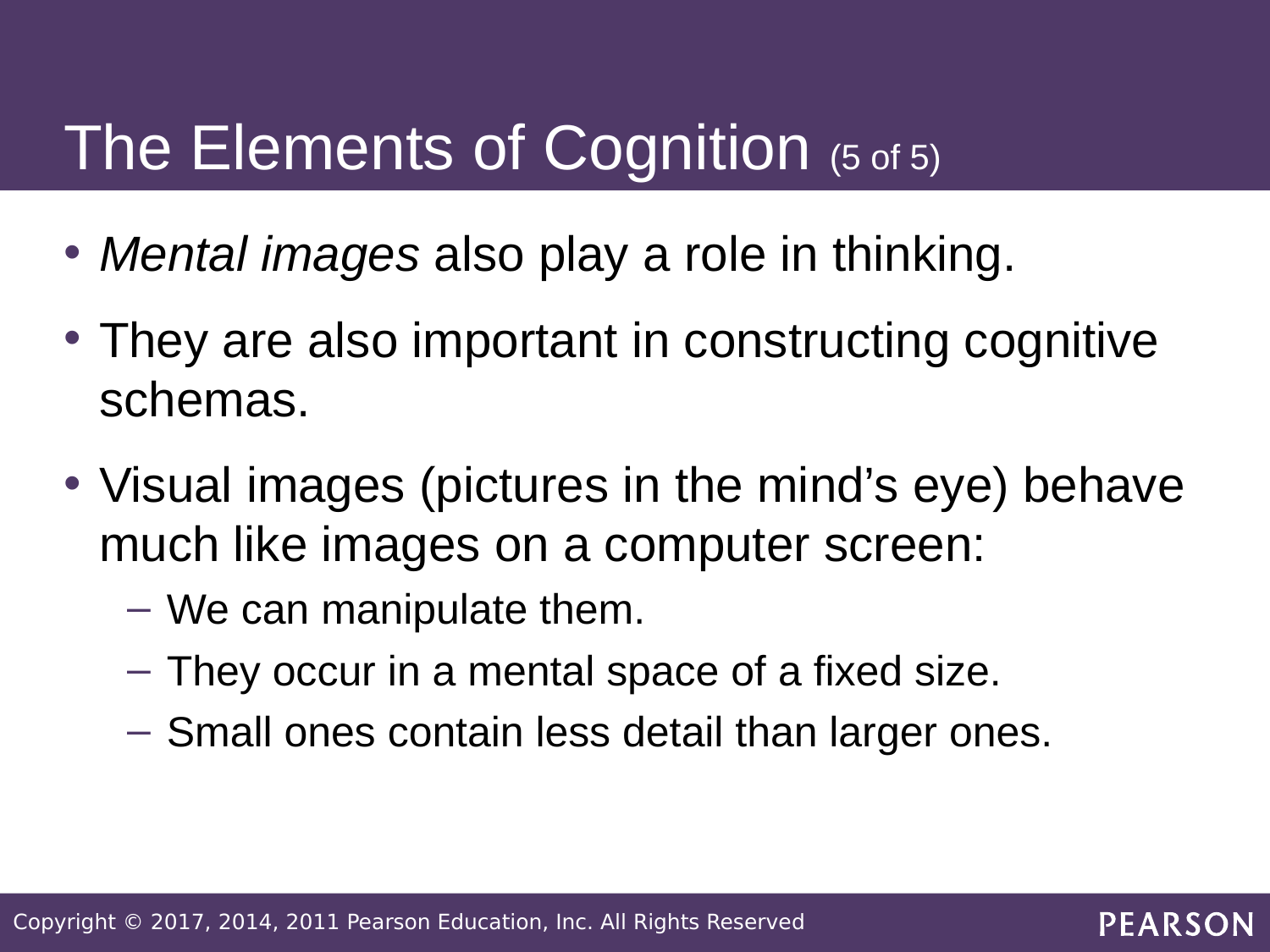

# The Elements of Cognition (5 of 5)
Mental images also play a role in thinking.
They are also important in constructing cognitive schemas.
Visual images (pictures in the mind’s eye) behave much like images on a computer screen:
We can manipulate them.
They occur in a mental space of a fixed size.
Small ones contain less detail than larger ones.